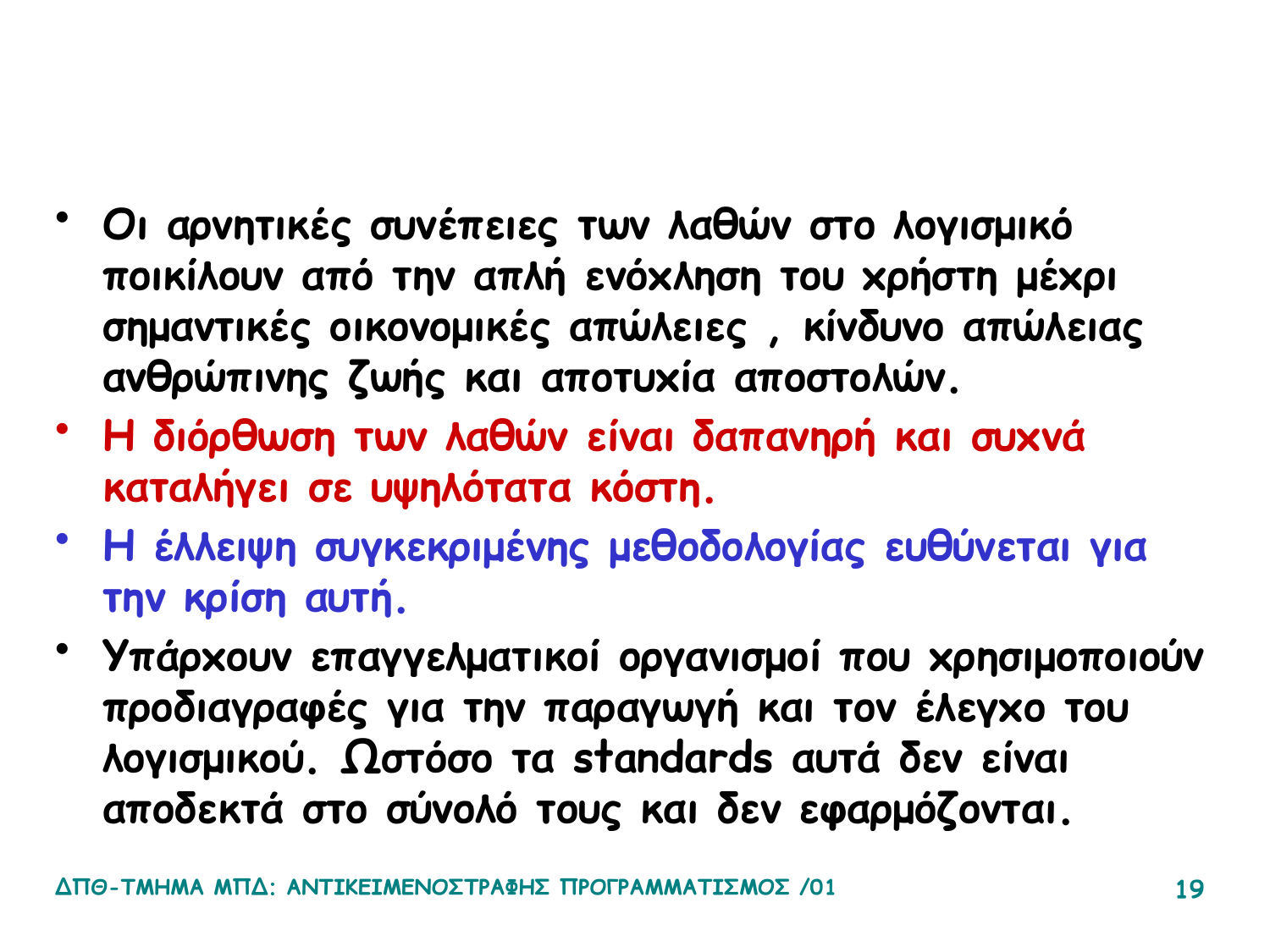

#
Οι αρνητικές συνέπειες των λαθών στο λογισμικό ποικίλουν από την απλή ενόχληση του χρήστη μέχρι σημαντικές οικονομικές απώλειες , κίνδυνο απώλειας ανθρώπινης ζωής και αποτυχία αποστολών.
Η διόρθωση των λαθών είναι δαπανηρή και συχνά καταλήγει σε υψηλότατα κόστη.
Η έλλειψη συγκεκριμένης μεθοδολογίας ευθύνεται για την κρίση αυτή.
Υπάρχουν επαγγελματικοί οργανισμοί που χρησιμοποιούν προδιαγραφές για την παραγωγή και τον έλεγχο του λογισμικού. Ωστόσο τα standards αυτά δεν είναι αποδεκτά στο σύνολό τους και δεν εφαρμόζονται.
ΔΠΘ-ΤΜΗΜΑ ΜΠΔ: ΑΝΤΙΚΕΙΜΕΝΟΣΤΡΑΦΗΣ ΠΡΟΓΡΑΜΜΑΤΙΣΜΟΣ /01
19